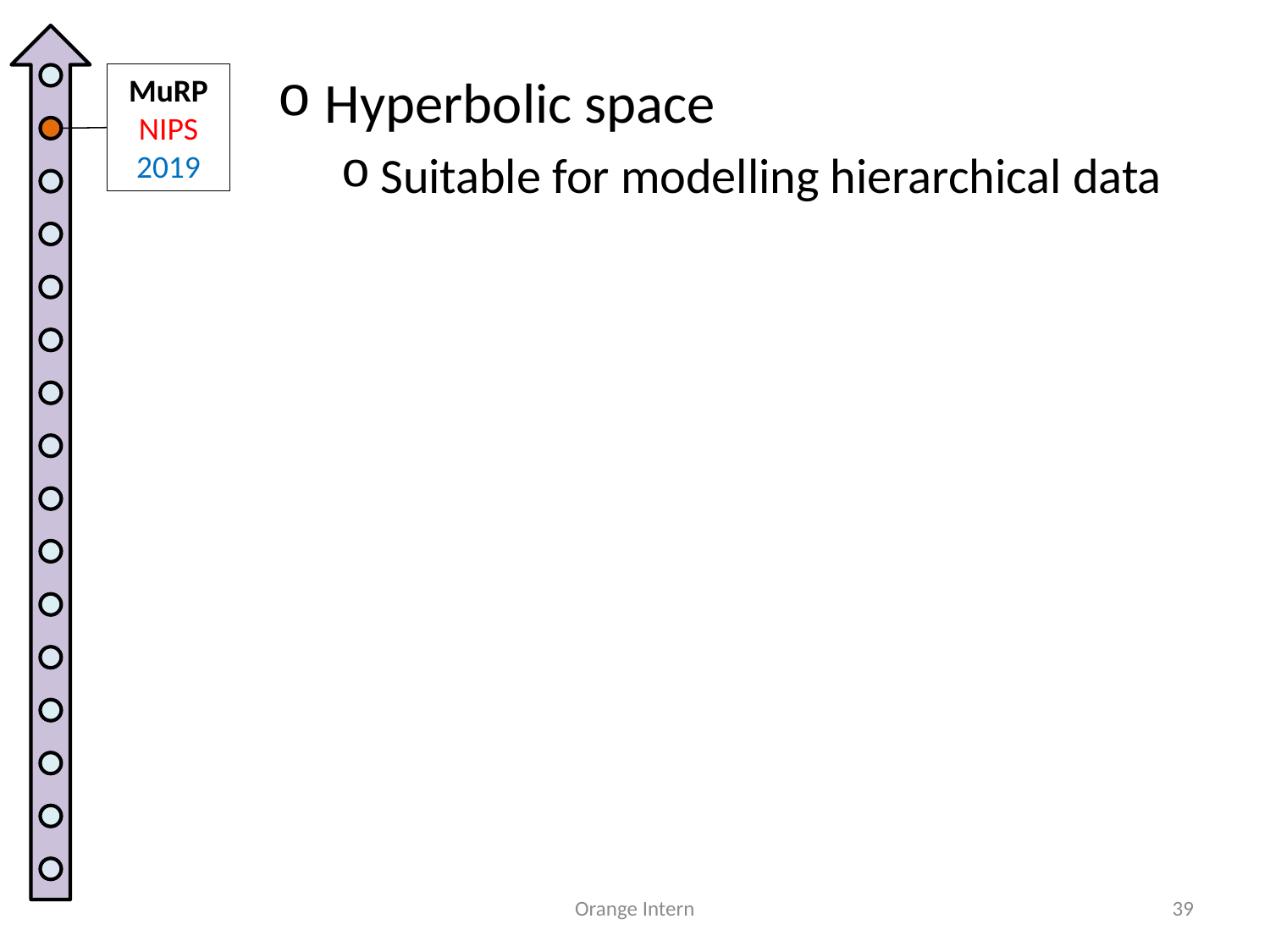

Hyperbolic space
Suitable for modelling hierarchical data

MuRP
NIPS
2019

Orange Intern
39